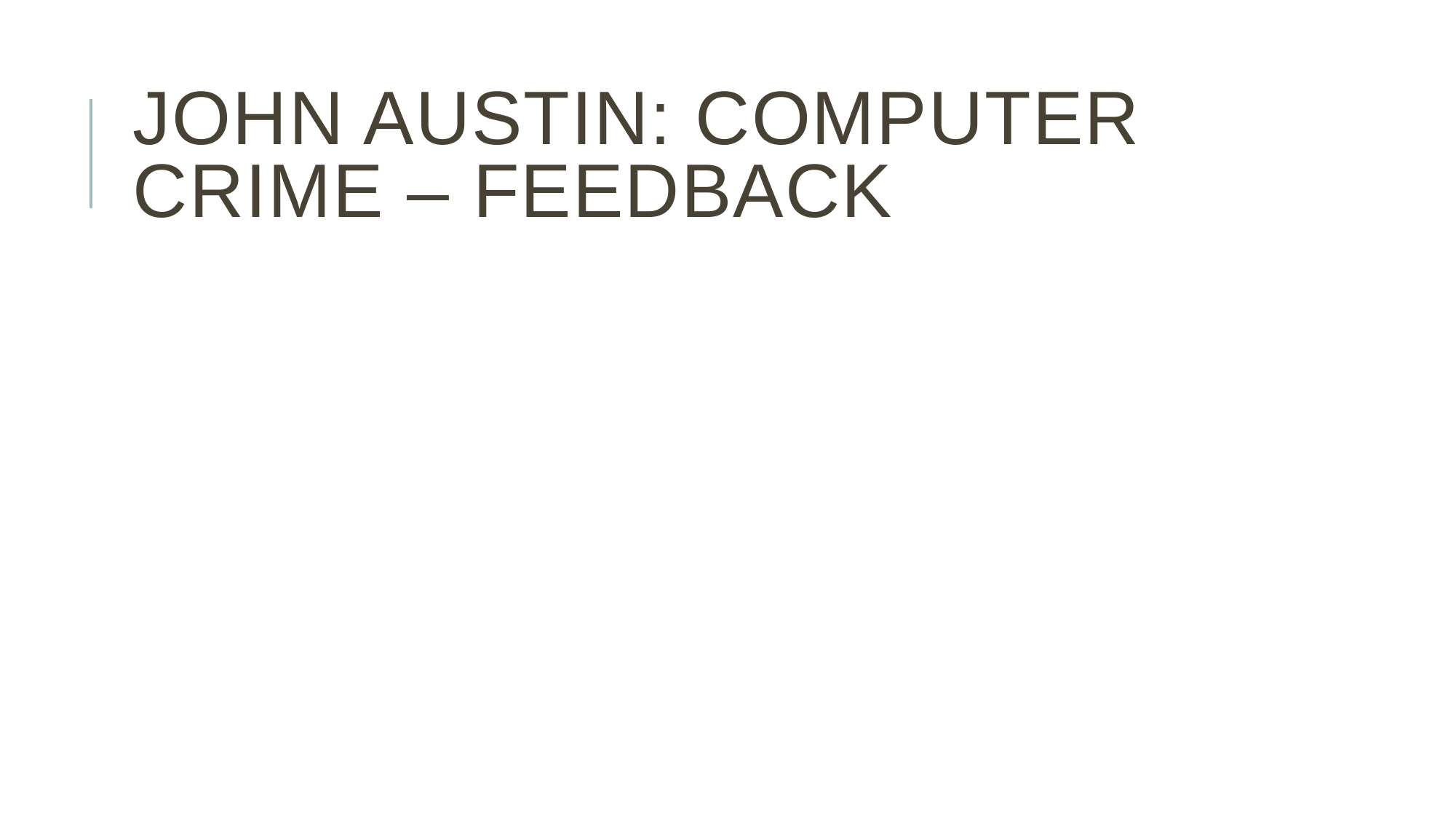

# John austin: computer crime – feedback